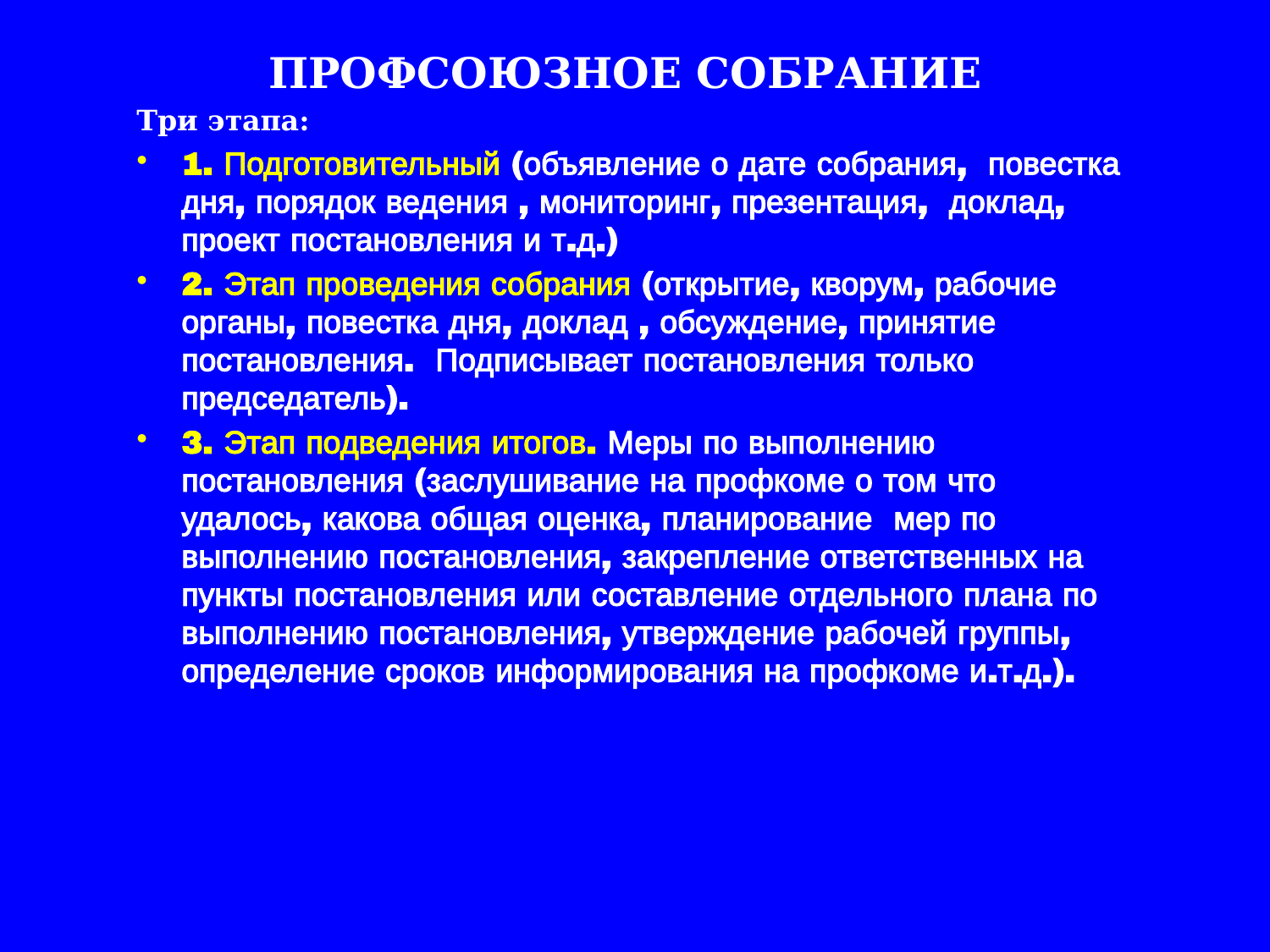

ПРОФСОЮЗНОЕ СОБРАНИЕ
Три этапа:
1. Подготовительный (объявление о дате собрания,  повестка дня, порядок ведения , мониторинг, презентация,  доклад, проект постановления и т.д.)
2. Этап проведения собрания (открытие, кворум, рабочие органы, повестка дня, доклад , обсуждение, принятие постановления.  Подписывает постановления только председатель).
3. Этап подведения итогов. Меры по выполнению постановления (заслушивание на профкоме о том что удалось, какова общая оценка, планирование  мер по выполнению постановления, закрепление ответственных на пункты постановления или составление отдельного плана по выполнению постановления, утверждение рабочей группы, определение сроков информирования на профкоме и.т.д.).